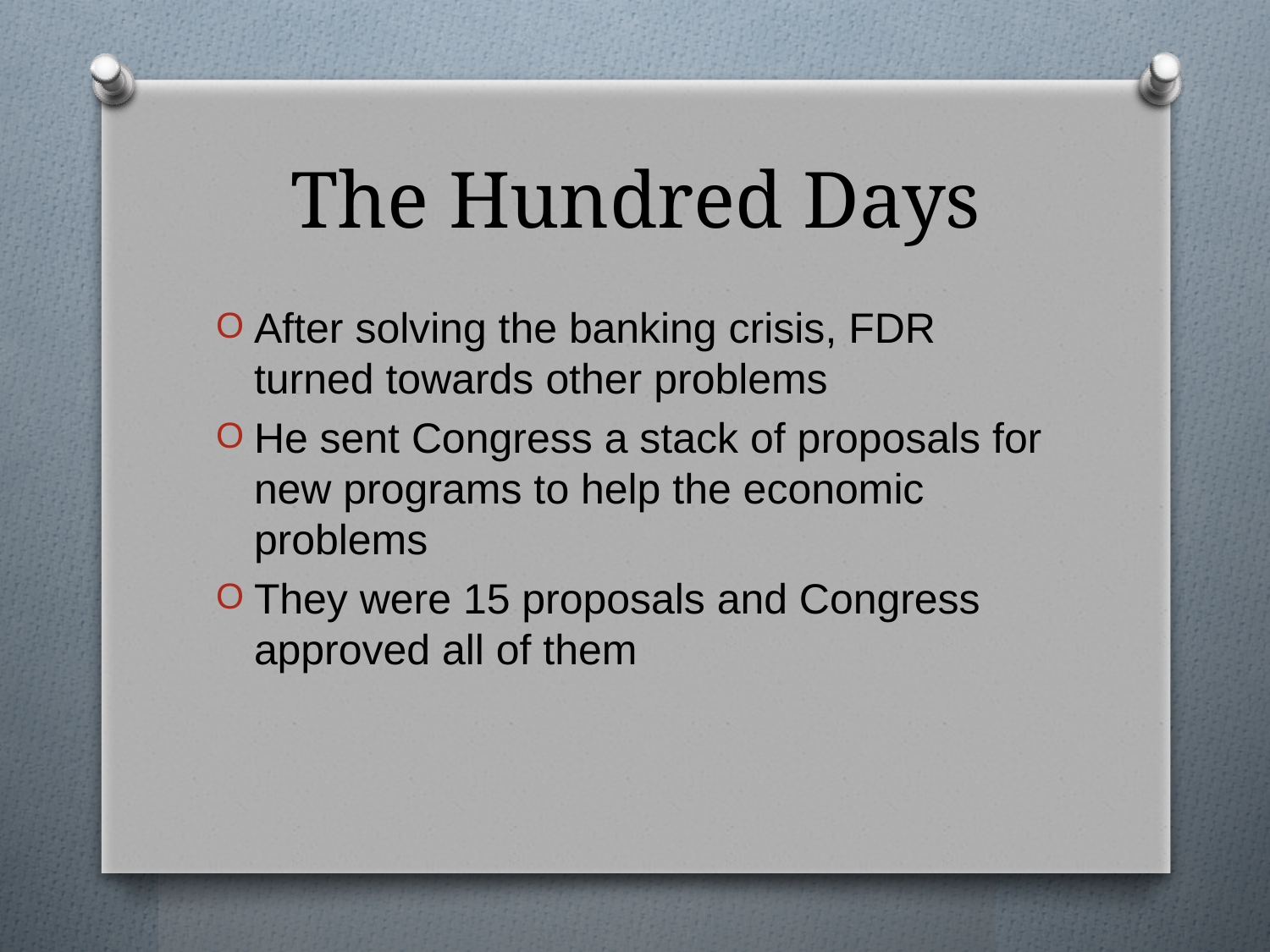

# The Hundred Days
After solving the banking crisis, FDR turned towards other problems
He sent Congress a stack of proposals for new programs to help the economic problems
They were 15 proposals and Congress approved all of them